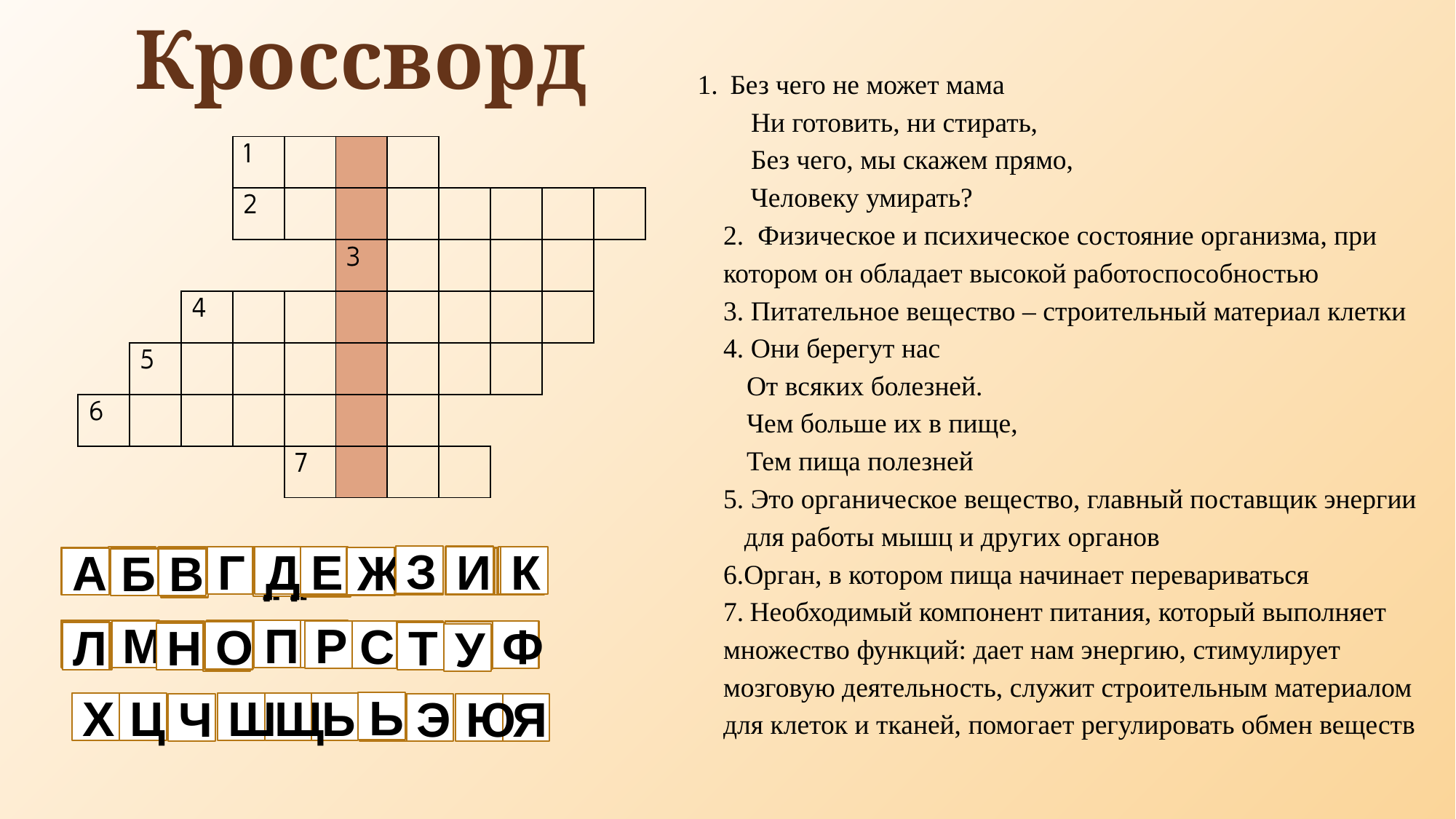

Кроссворд
 Без чего не может мама
    Ни готовить, ни стирать,
    Без чего, мы скажем прямо,
     Человеку умирать?
2.  Физическое и психическое состояние организма, при котором он обладает высокой работоспособностью
3. Питательное вещество – строительный материал клетки
4. Они берегут нас
   От всяких болезней.
   Чем больше их в пище,
   Тем пища полезней
5. Это органическое вещество, главный поставщик энергии    для работы мышц и других органов
Орган, в котором пища начинает перевариваться
7. Необходимый компонент питания, который выполняет множество функций: дает нам энергию, стимулирует мозговую деятельность, служит строительным материалом для клеток и тканей, помогает регулировать обмен веществ
|  |  |  | 1 |  |  |  |  |  |  |  |
| --- | --- | --- | --- | --- | --- | --- | --- | --- | --- | --- |
|  |  |  | 2 |  |  |  |  |  |  |  |
|  |  |  |  |  | 3 |  |  |  |  |  |
|  |  | 4 |  |  |  |  |  |  |  |  |
|  | 5 |  |  |  |  |  |  |  |  |  |
| 6 |  |  |  |  |  |  |  |  |  |  |
|  |  |  |  | 7 |  |  |  |  |  |  |
И
З
Д
И
К
К
И
Е
В
Г
Б
Г
Д
Е
Ж
Д
Д
Д
А
А
В
И
К
В
Ж
З
И
К
Е
Ж
А
Ж
Б
В
Д
Е
Е
Е
В
Л
М
О
П
Р
Р
М
Р
Л
У
О
Н
С
Т
У
Ф
У
О
О
О
Л
Л
О
Т
Л
Н
О
У
Ь
Х
Ц
Ш
Щ
Ы
Ч
Ь
Э
Ю
Я